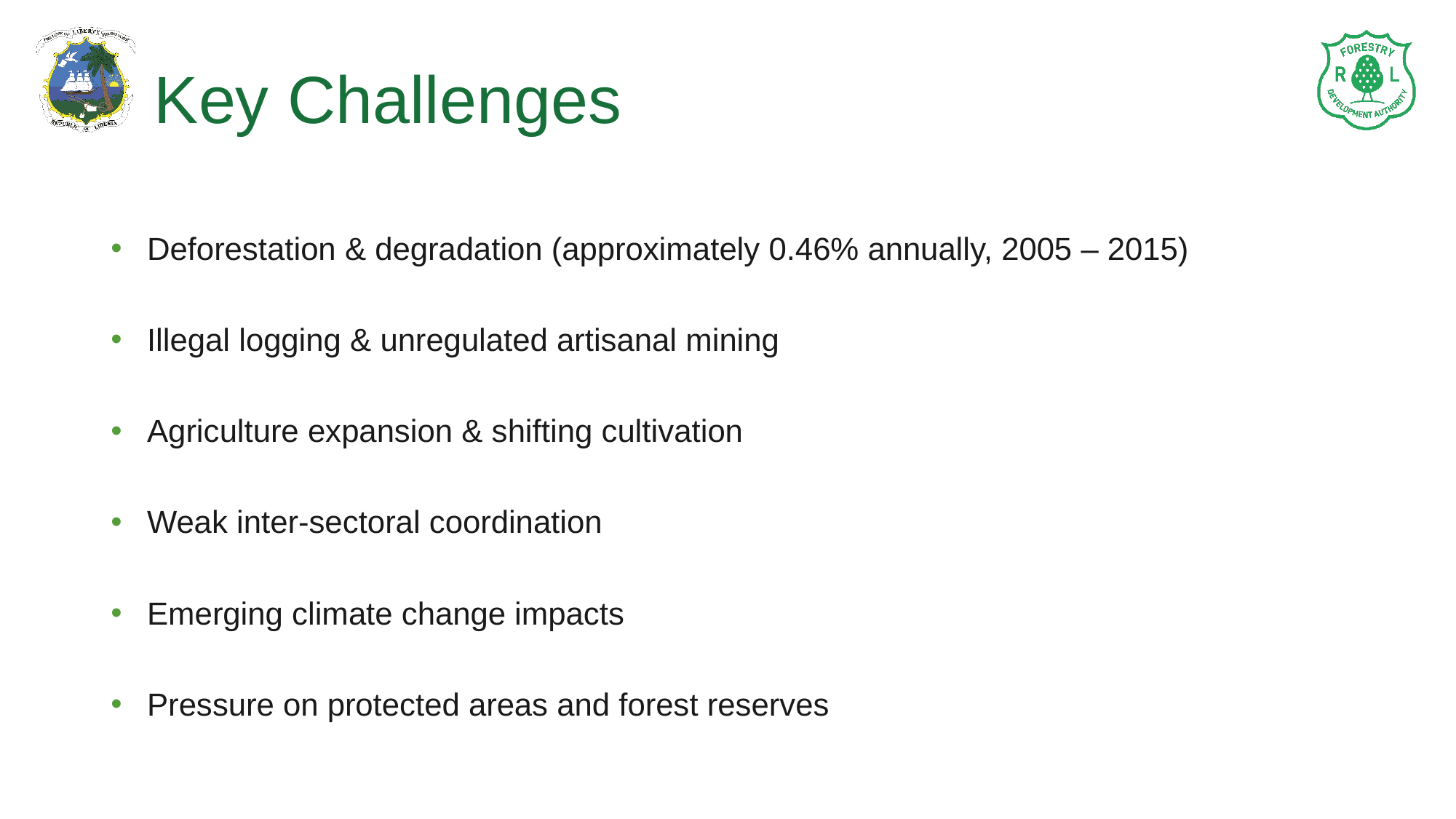

# Key Challenges
Deforestation & degradation (approximately 0.46% annually, 2005 – 2015)

Illegal logging & unregulated artisanal mining

Agriculture expansion & shifting cultivation

Weak inter-sectoral coordination

Emerging climate change impacts

Pressure on protected areas and forest reserves